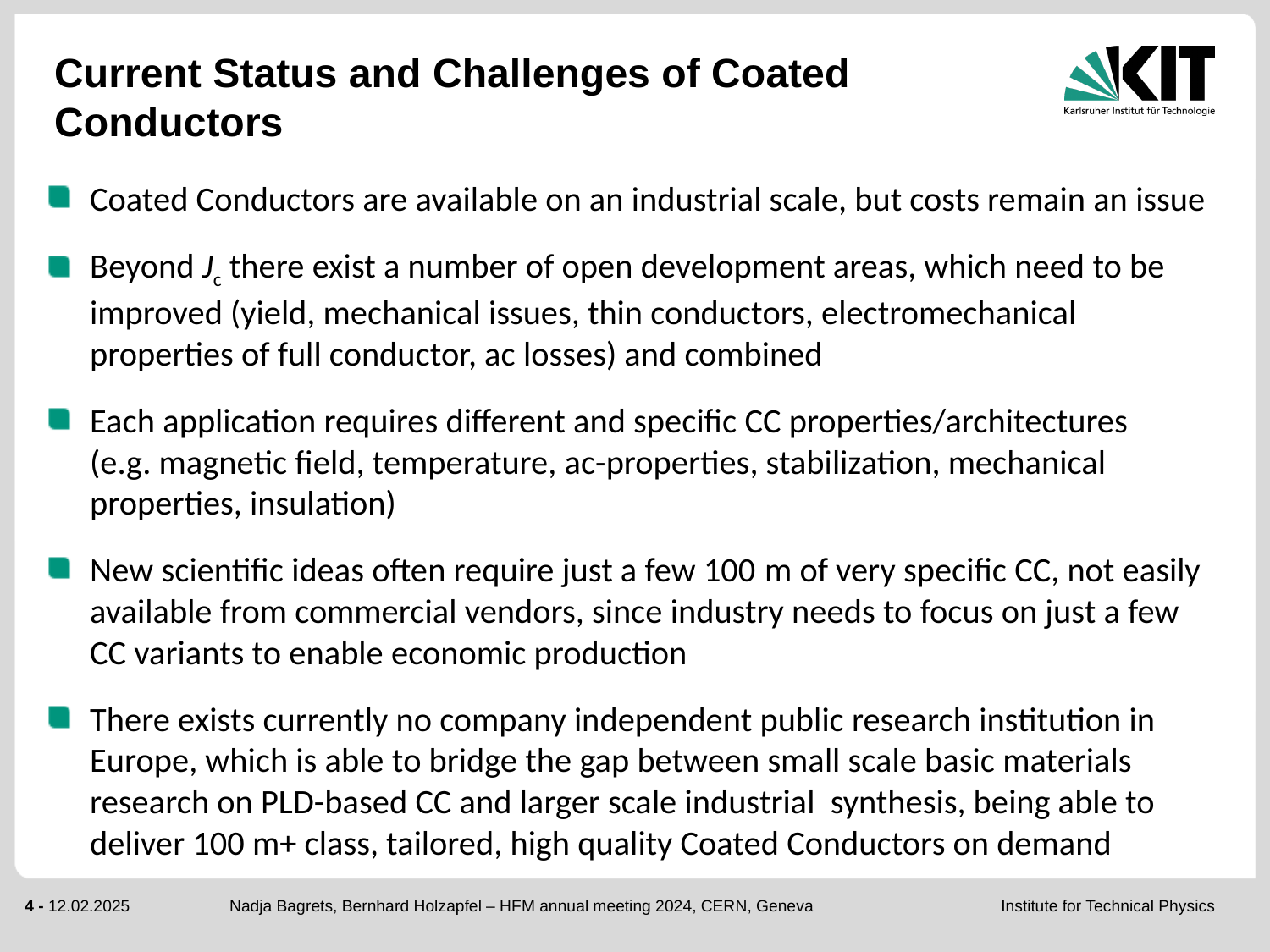

# Current Status and Challenges of Coated Conductors

Coated Conductors are available on an industrial scale, but costs remain an issue
Beyond Jc there exist a number of open development areas, which need to be improved (yield, mechanical issues, thin conductors, electromechanical properties of full conductor, ac losses) and combined
Each application requires different and specific CC properties/architectures
(e.g. magnetic field, temperature, ac-properties, stabilization, mechanical properties, insulation)
New scientific ideas often require just a few 100 m of very specific CC, not easily available from commercial vendors, since industry needs to focus on just a few CC variants to enable economic production
There exists currently no company independent public research institution in Europe, which is able to bridge the gap between small scale basic materials research on PLD-based CC and larger scale industrial  synthesis, being able to deliver 100 m+ class, tailored, high quality Coated Conductors on demand